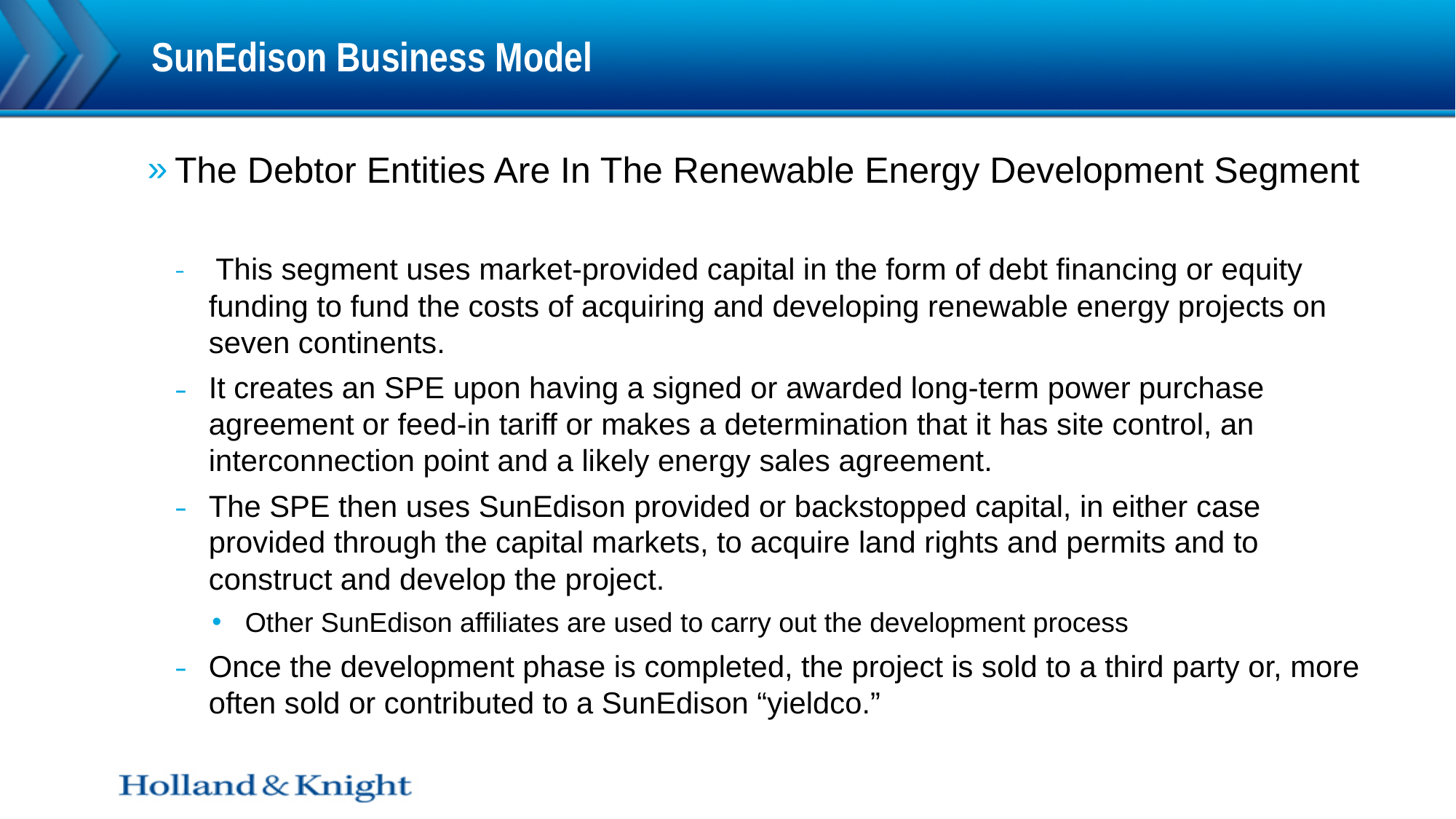

# SunEdison Business Model
The Debtor Entities Are In The Renewable Energy Development Segment

 This segment uses market-provided capital in the form of debt financing or equity funding to fund the costs of acquiring and developing renewable energy projects on seven continents.
It creates an SPE upon having a signed or awarded long-term power purchase agreement or feed-in tariff or makes a determination that it has site control, an interconnection point and a likely energy sales agreement.
The SPE then uses SunEdison provided or backstopped capital, in either case provided through the capital markets, to acquire land rights and permits and to construct and develop the project.
Other SunEdison affiliates are used to carry out the development process
Once the development phase is completed, the project is sold to a third party or, more often sold or contributed to a SunEdison “yieldco.”